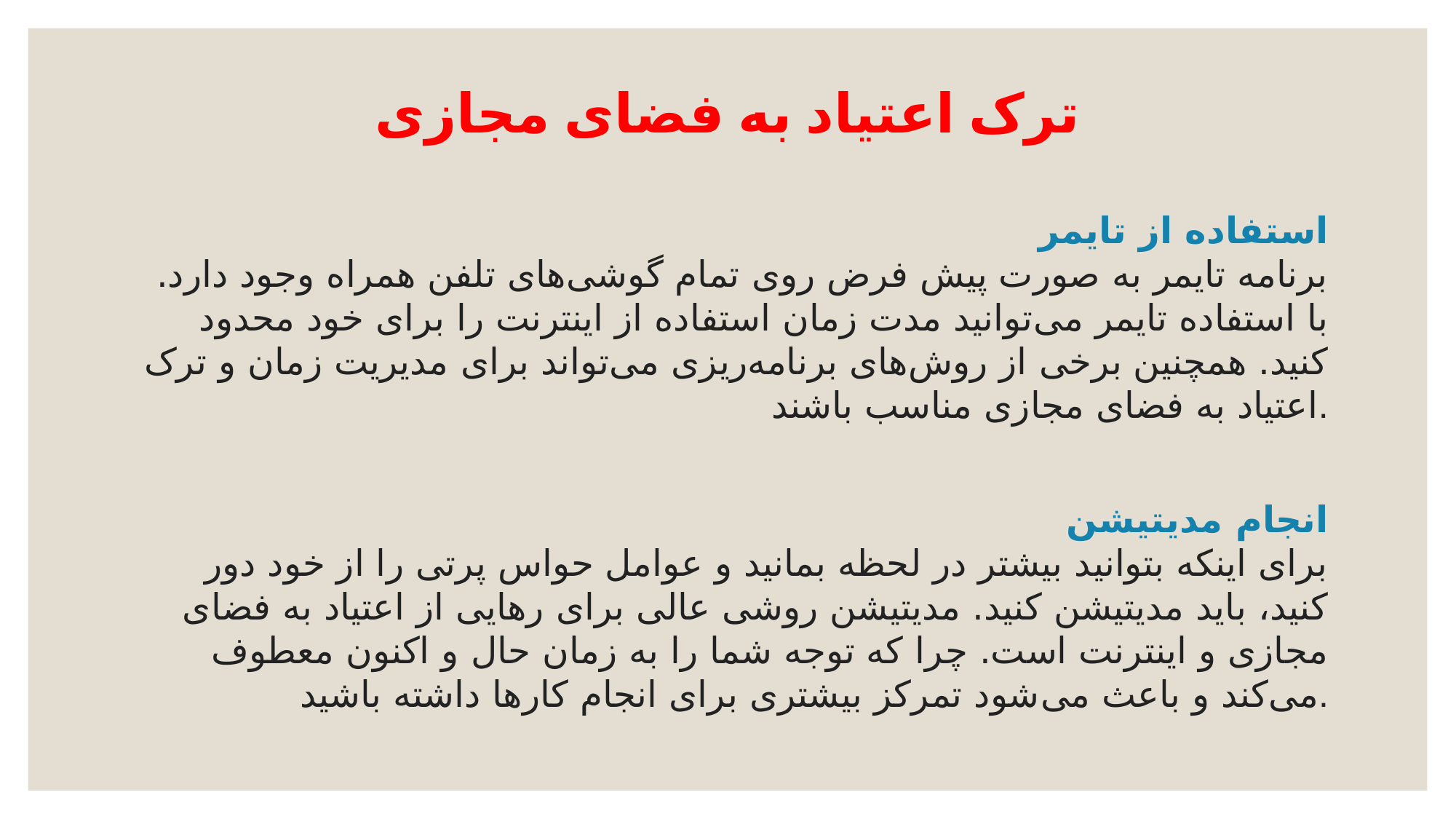

# ترک اعتیاد به فضای مجازی
استفاده از تایمر
برنامه تایمر به صورت پیش فرض روی تمام گوشی‌های تلفن همراه وجود دارد. با استفاده تایمر می‌توانید مدت زمان استفاده از اینترنت را برای خود محدود کنید. همچنین برخی از روش‌های برنامه‌ریزی می‌تواند برای مدیریت زمان و ترک اعتیاد به فضای مجازی مناسب باشند.
انجام مدیتیشن
برای اینکه بتوانید بیشتر در لحظه بمانید و عوامل حواس پرتی را از خود دور کنید، باید مدیتیشن کنید. مدیتیشن روشی عالی برای رهایی از اعتیاد به فضای مجازی و اینترنت است. چرا که توجه شما را به زمان حال و اکنون معطوف می‌کند و باعث می‌شود تمرکز بیشتری برای انجام کارها داشته باشید.